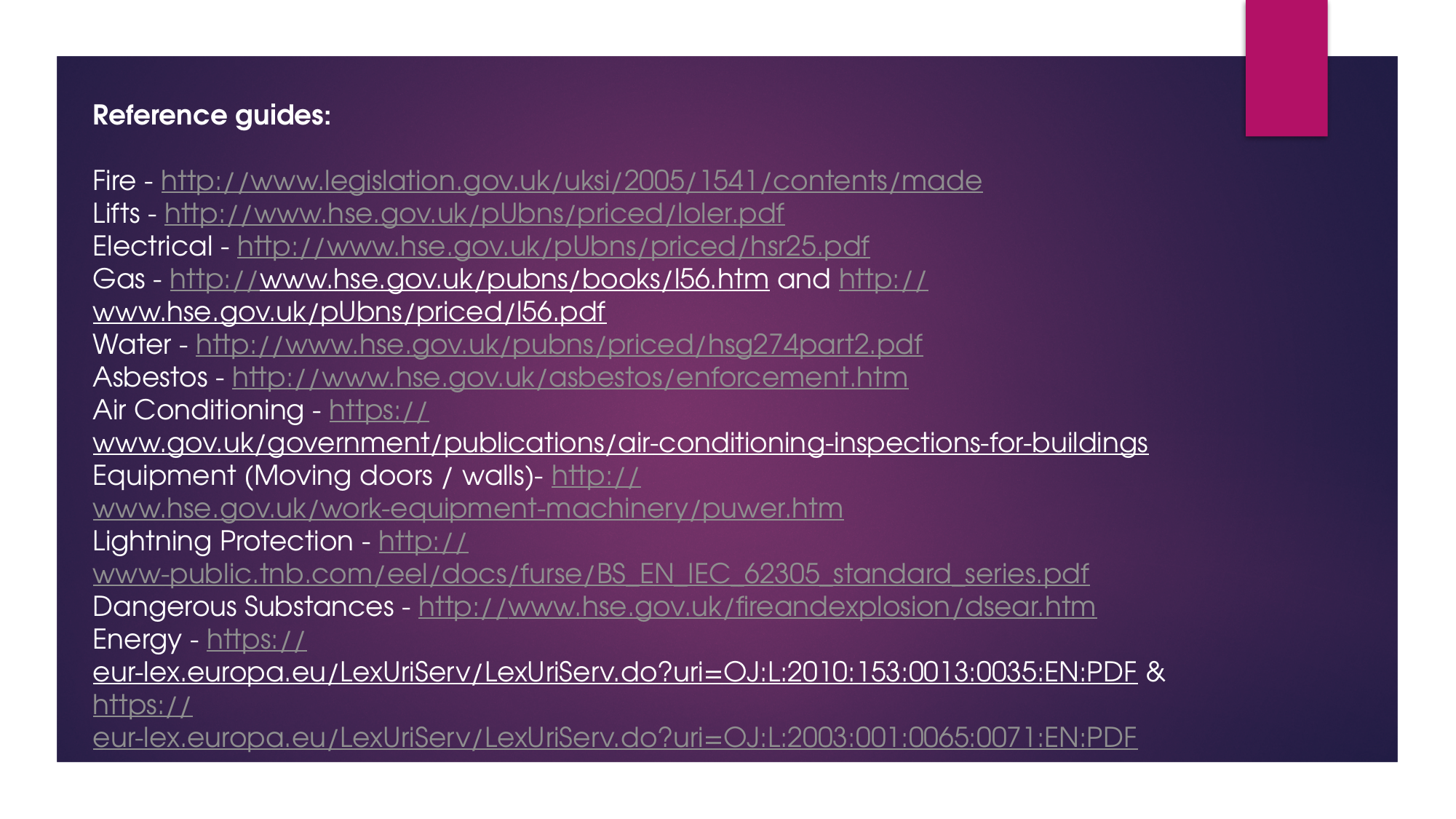

Reference guides:

Fire - http://www.legislation.gov.uk/uksi/2005/1541/contents/made
Lifts - http://www.hse.gov.uk/pUbns/priced/loler.pdf
Electrical - http://www.hse.gov.uk/pUbns/priced/hsr25.pdf
Gas - http://www.hse.gov.uk/pubns/books/l56.htm and http://www.hse.gov.uk/pUbns/priced/l56.pdf
Water - http://www.hse.gov.uk/pubns/priced/hsg274part2.pdf
Asbestos - http://www.hse.gov.uk/asbestos/enforcement.htm
Air Conditioning - https://www.gov.uk/government/publications/air-conditioning-inspections-for-buildings
Equipment (Moving doors / walls)- http://www.hse.gov.uk/work-equipment-machinery/puwer.htm
Lightning Protection - http://www-public.tnb.com/eel/docs/furse/BS_EN_IEC_62305_standard_series.pdf
Dangerous Substances - http://www.hse.gov.uk/fireandexplosion/dsear.htm
Energy - https://eur-lex.europa.eu/LexUriServ/LexUriServ.do?uri=OJ:L:2010:153:0013:0035:EN:PDF & https://eur-lex.europa.eu/LexUriServ/LexUriServ.do?uri=OJ:L:2003:001:0065:0071:EN:PDF